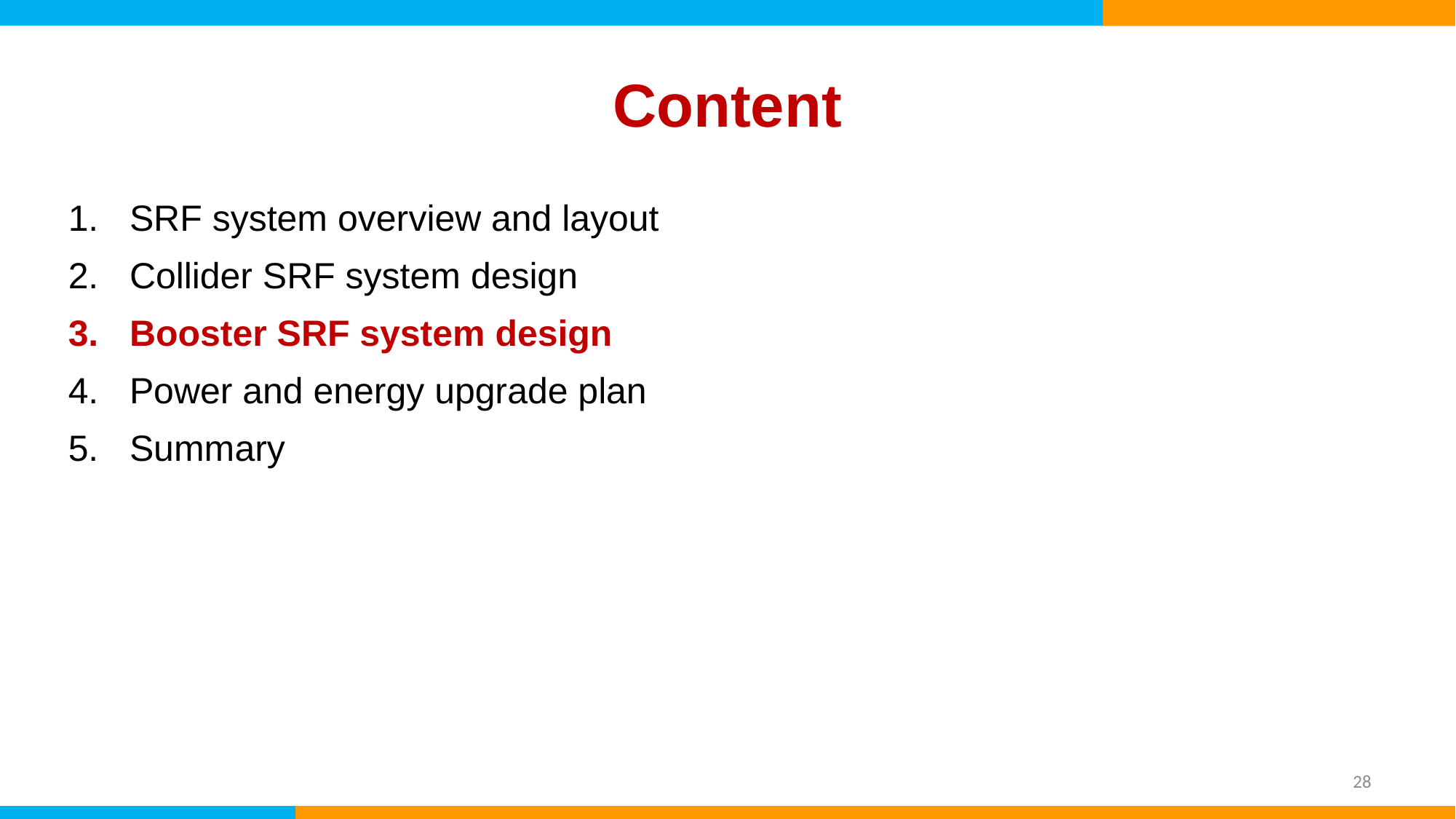

# Content
SRF system overview and layout
Collider SRF system design
Booster SRF system design
Power and energy upgrade plan
Summary
28